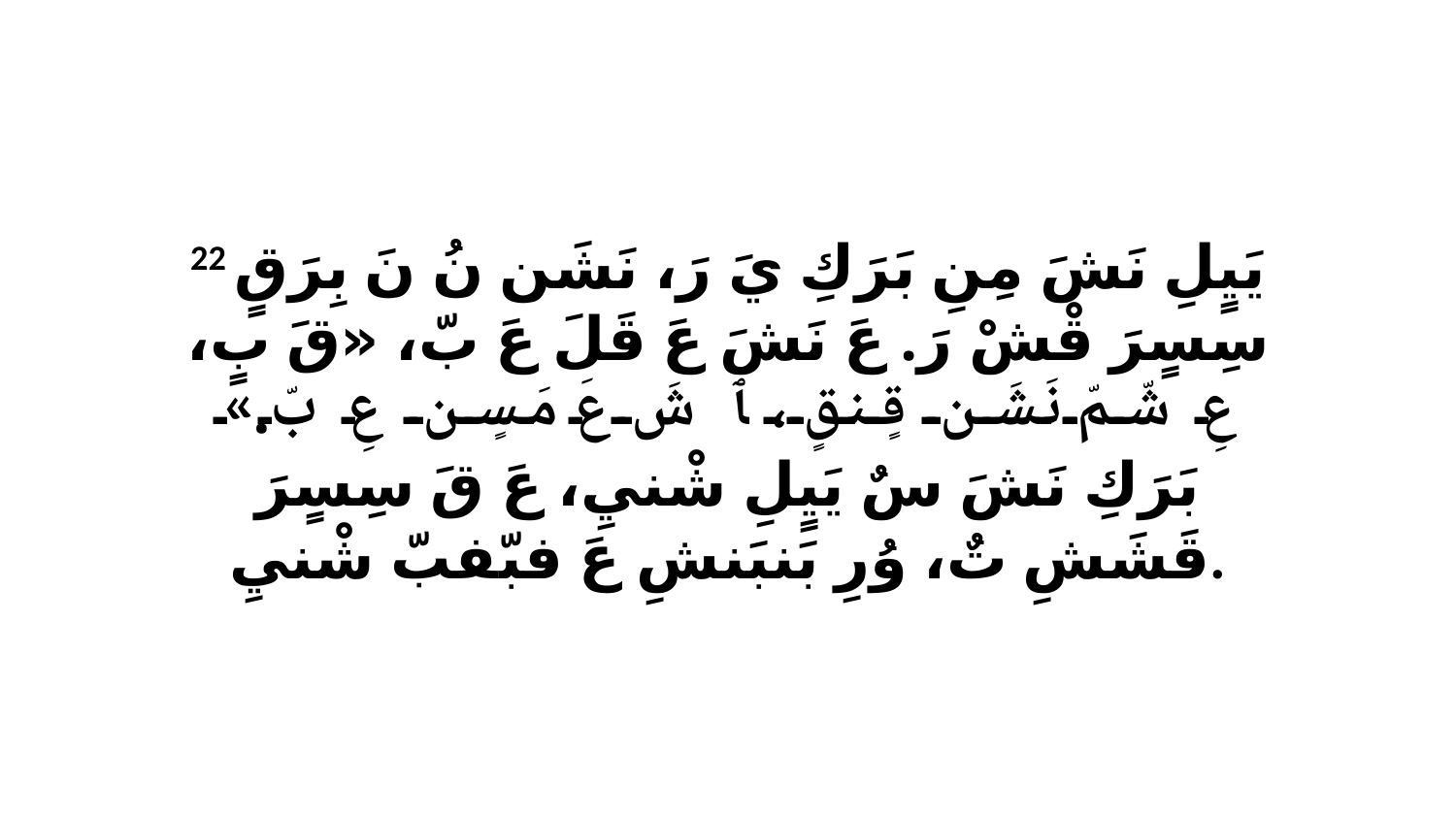

22 يَيٍلِ نَشَ مِنِ بَرَكِ يَ رَ، نَشَن نُ نَ بِرَقٍ سِسٍرَ قْشْ رَ. عَ نَشَ عَ قَلَ عَ بّ، «قَ بٍ، عِ شّمّ نَشَن قٍنقٍ، ﭑ شَ عَ مَسٍن عِ بّ.» بَرَكِ نَشَ سٌ يَيٍلِ شْنيِ، عَ قَ سِسٍرَ قَشَشِ تٌ، وُرِ بَنبَنشِ عَ فبّفبّ شْنيِ.